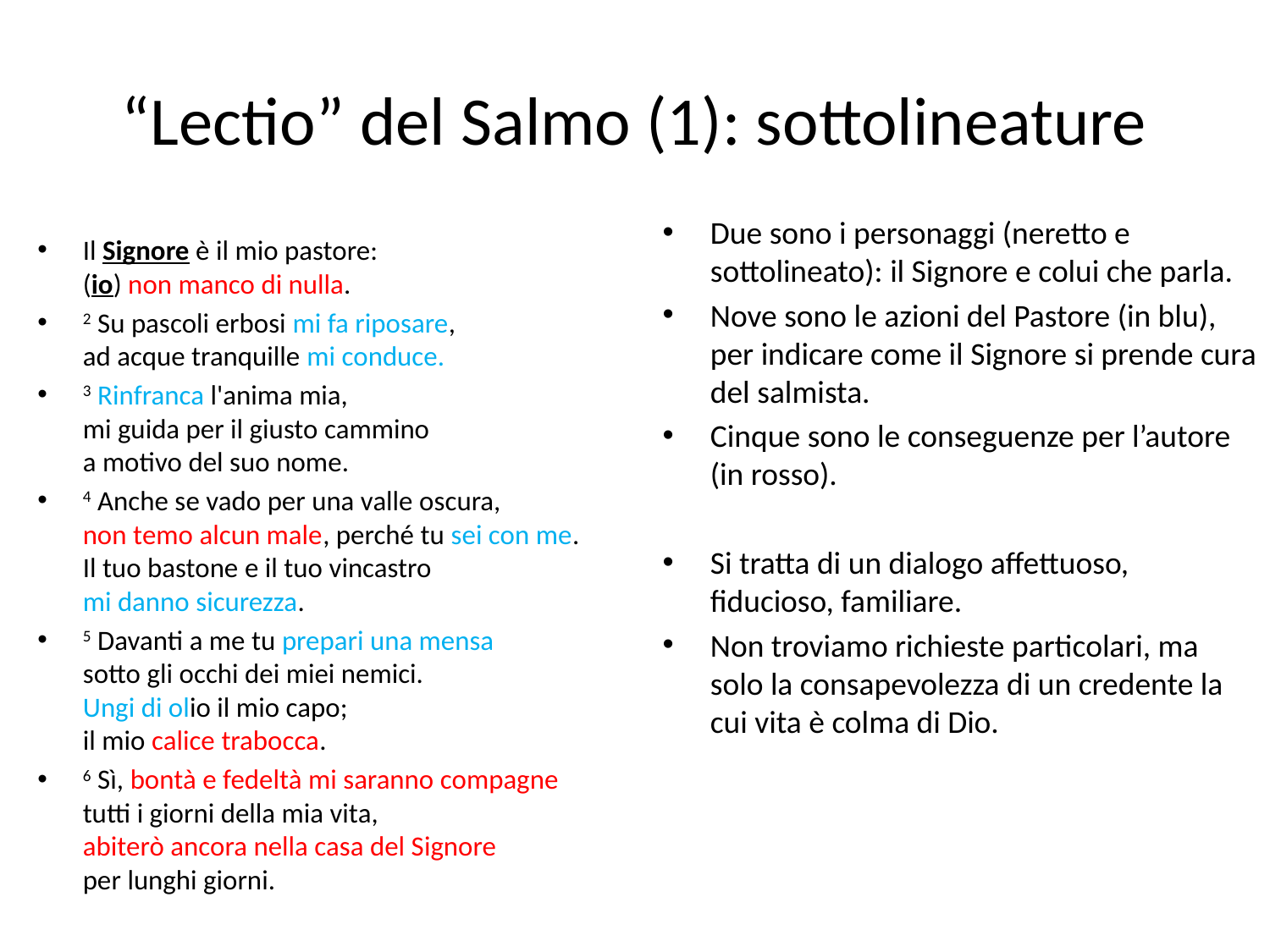

# “Lectio” del Salmo (1): sottolineature
Due sono i personaggi (neretto e sottolineato): il Signore e colui che parla.
Nove sono le azioni del Pastore (in blu), per indicare come il Signore si prende cura del salmista.
Cinque sono le conseguenze per l’autore (in rosso).

Si tratta di un dialogo affettuoso, fiducioso, familiare.
Non troviamo richieste particolari, ma solo la consapevolezza di un credente la cui vita è colma di Dio.
Il Signore è il mio pastore:
(io) non manco di nulla.
2 Su pascoli erbosi mi fa riposare,
ad acque tranquille mi conduce.
3 Rinfranca l'anima mia, 
mi guida per il giusto cammino
a motivo del suo nome.
4 Anche se vado per una valle oscura,
non temo alcun male, perché tu sei con me.
Il tuo bastone e il tuo vincastro
mi danno sicurezza.
5 Davanti a me tu prepari una mensa
sotto gli occhi dei miei nemici.
Ungi di olio il mio capo;
il mio calice trabocca.
6 Sì, bontà e fedeltà mi saranno compagne
tutti i giorni della mia vita,
abiterò ancora nella casa del Signore
per lunghi giorni.